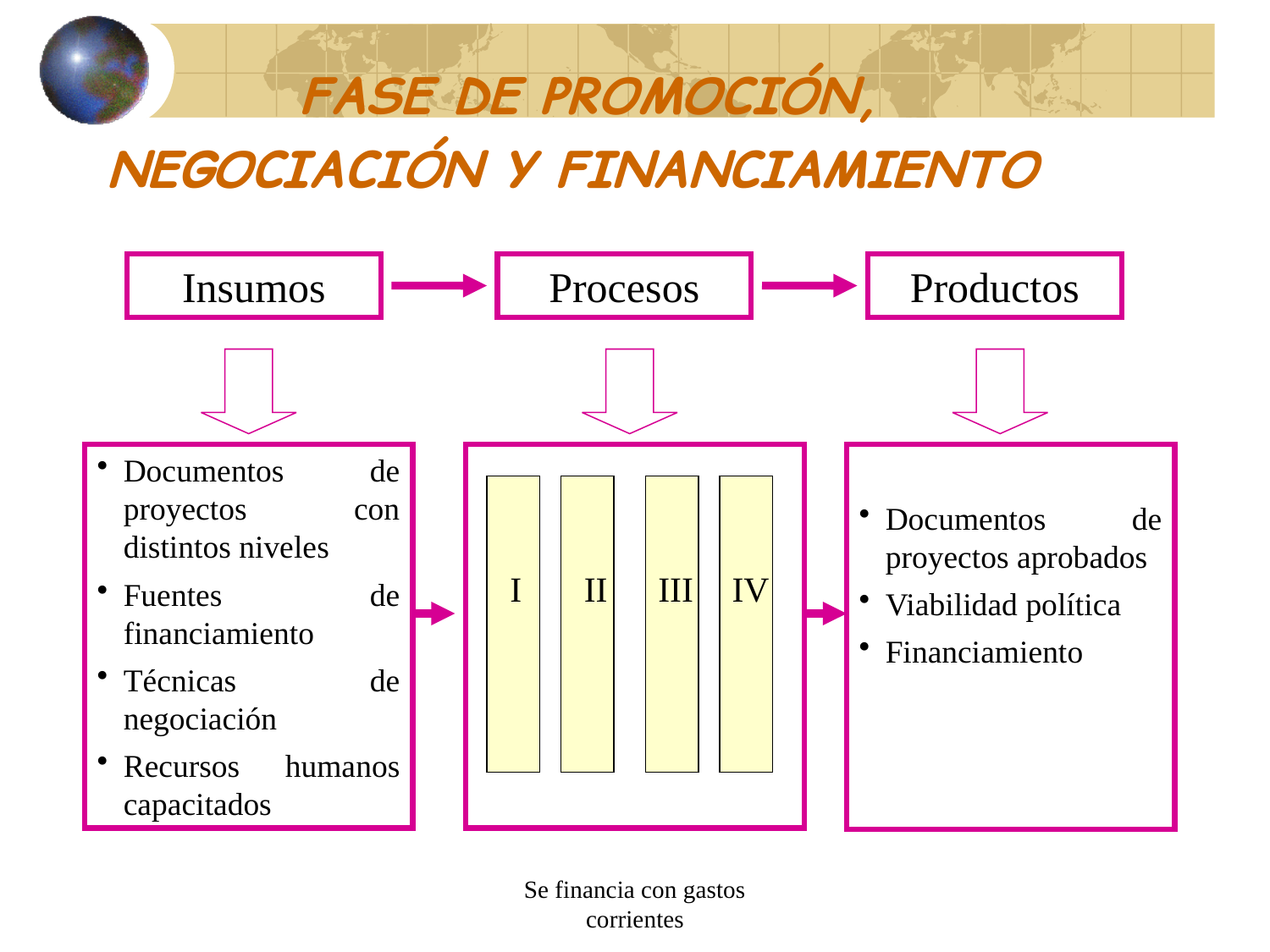

# FASE DE PROMOCIÓN, NEGOCIACIÓN Y FINANCIAMIENTO
Insumos
Procesos
Productos

Documentos de proyectos con distintos niveles
Fuentes de financiamiento
Técnicas de negociación
Recursos humanos capacitados

Documentos de proyectos aprobados
Viabilidad política
Financiamiento

I
II
III
IV

Se financia con gastos corrientes